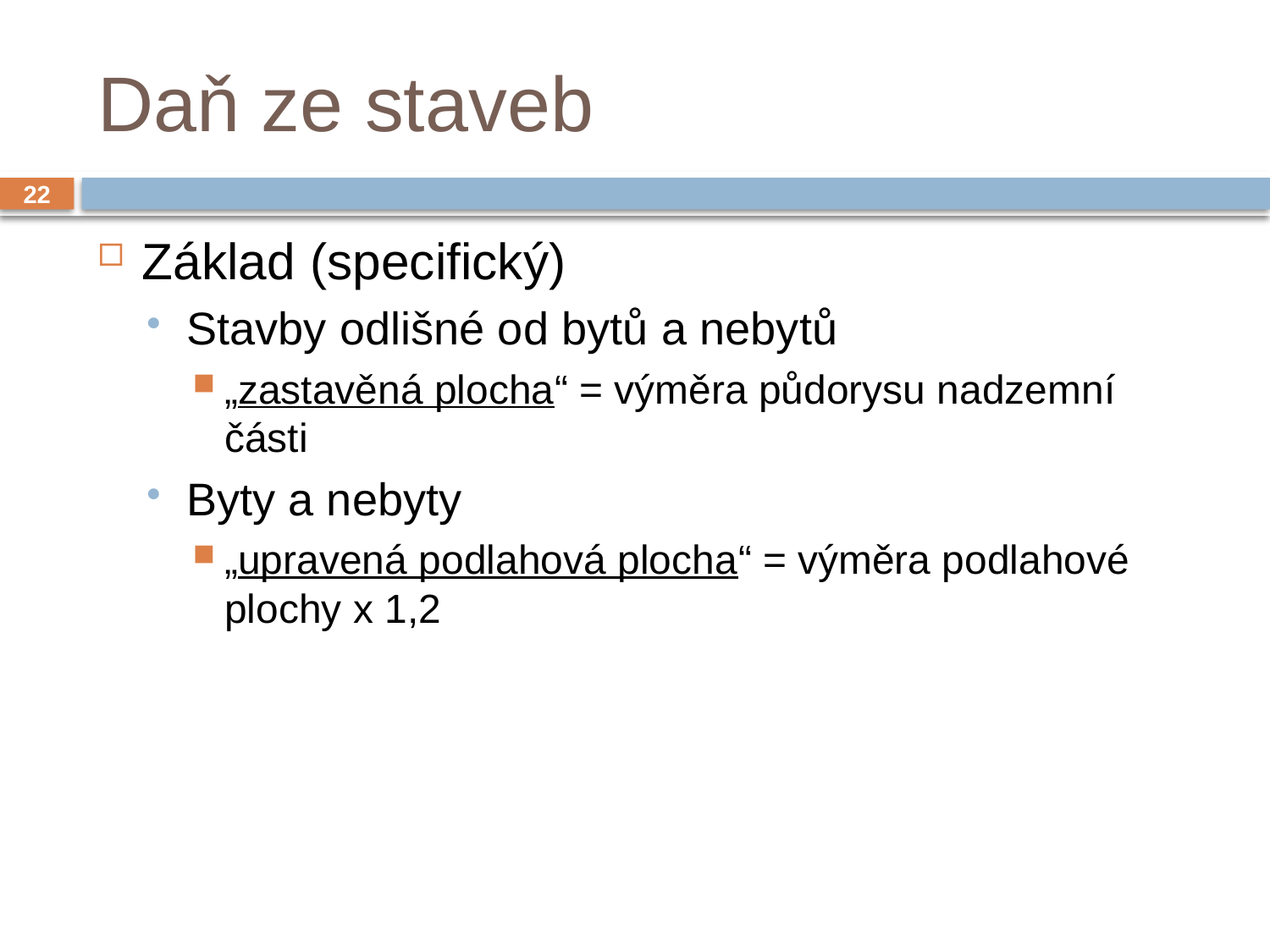

# Daň ze staveb
22
Základ (specifický)
Stavby odlišné od bytů a nebytů
„zastavěná plocha“ = výměra půdorysu nadzemní části
Byty a nebyty
„upravená podlahová plocha“ = výměra podlahové plochy x 1,2